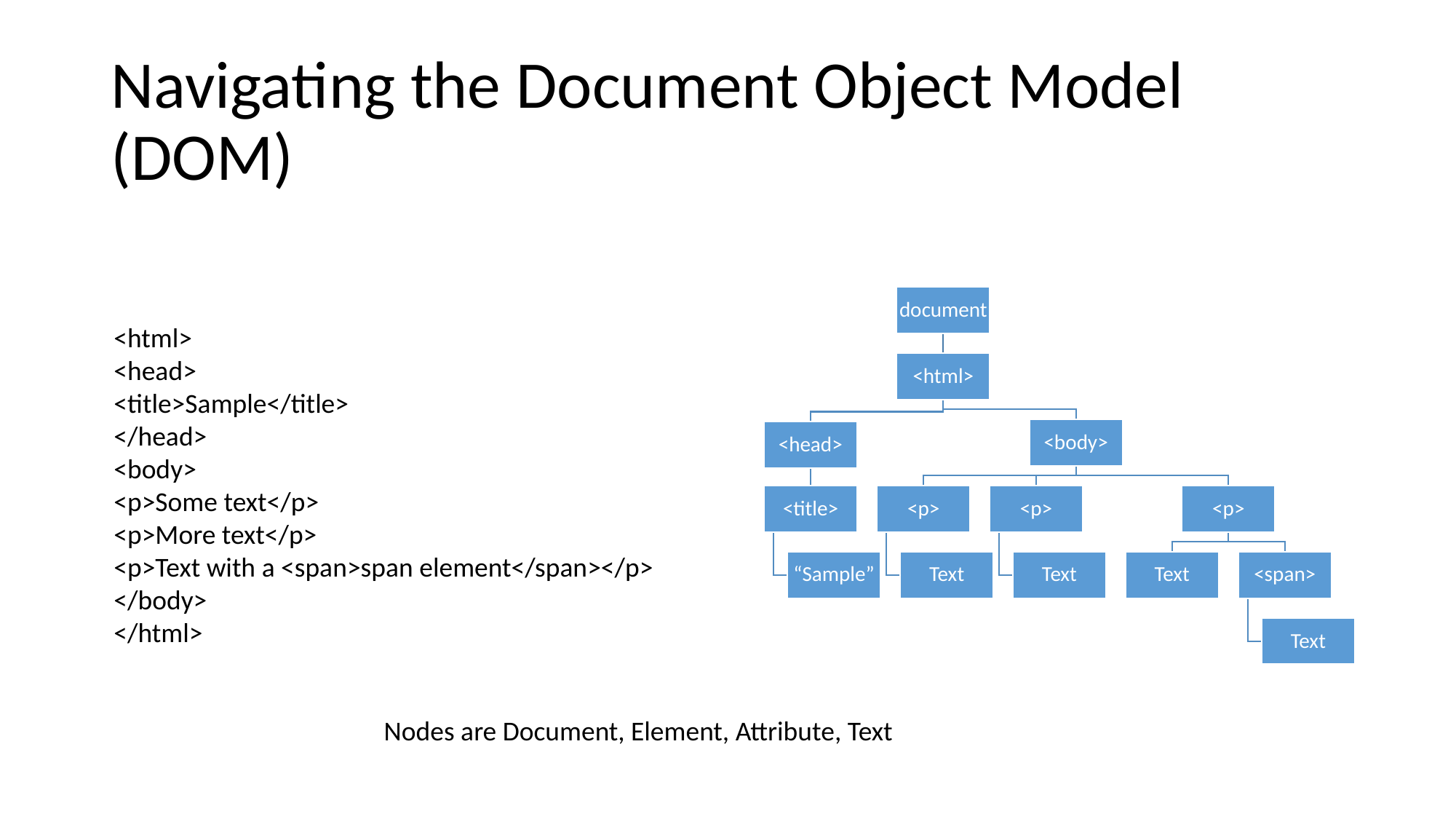

# Navigating the Document Object Model (DOM)
document
<html>
<head>
<title>
“Sample”
<body>
<p>
Text
<p>
Text
<p>
Text
<span>
Text
<html>
<head>
<title>Sample</title>
</head>
<body>
<p>Some text</p>
<p>More text</p>
<p>Text with a <span>span element</span></p>
</body>
</html>
Nodes are Document, Element, Attribute, Text